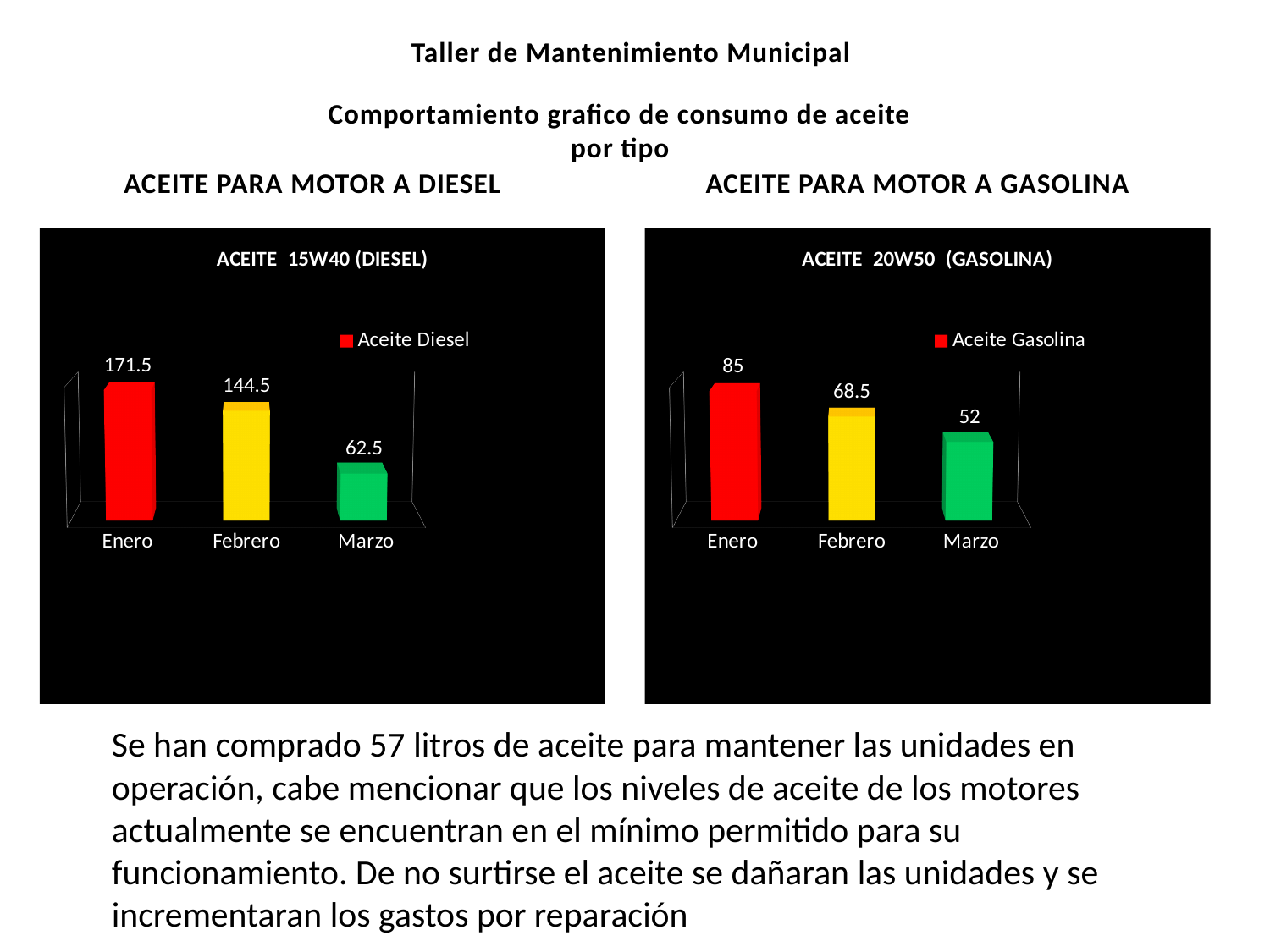

Taller de Mantenimiento Municipal
Comportamiento grafico de consumo de aceite por tipo
ACEITE PARA MOTOR A DIESEL
ACEITE PARA MOTOR A GASOLINA

[unsupported chart]

[unsupported chart]

Se han comprado 57 litros de aceite para mantener las unidades en operación, cabe mencionar que los niveles de aceite de los motores actualmente se encuentran en el mínimo permitido para su funcionamiento. De no surtirse el aceite se dañaran las unidades y se incrementaran los gastos por reparación